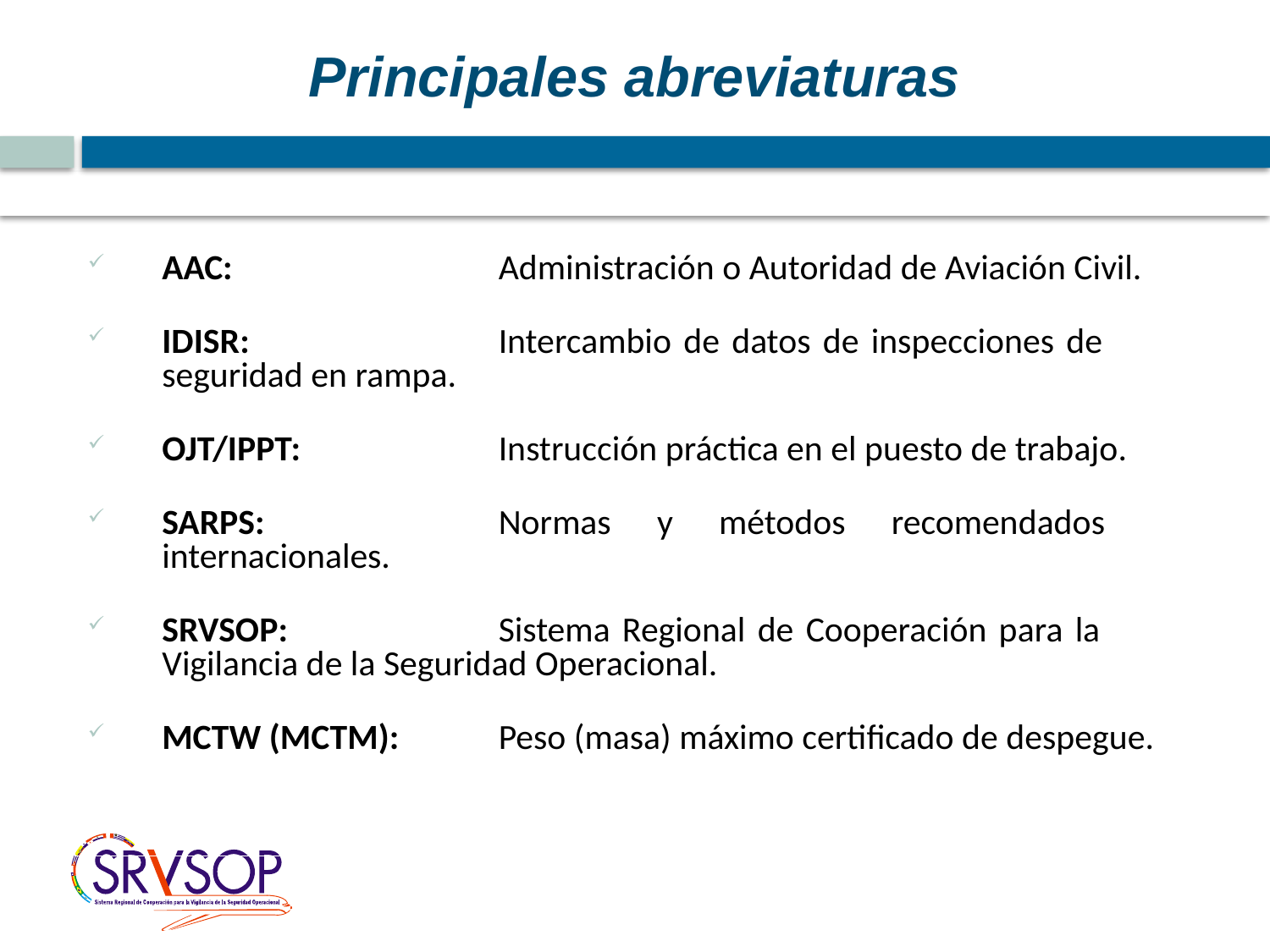

Principales abreviaturas
AAC:	Administración o Autoridad de Aviación Civil.

IDISR:	Intercambio de datos de inspecciones de 	seguridad en rampa.

OJT/IPPT:	Instrucción práctica en el puesto de trabajo.

SARPS:	Normas y métodos recomendados 	internacionales.

SRVSOP:	Sistema Regional de Cooperación para la 	Vigilancia de la Seguridad Operacional.

MCTW (MCTM):	Peso (masa) máximo certificado de despegue.